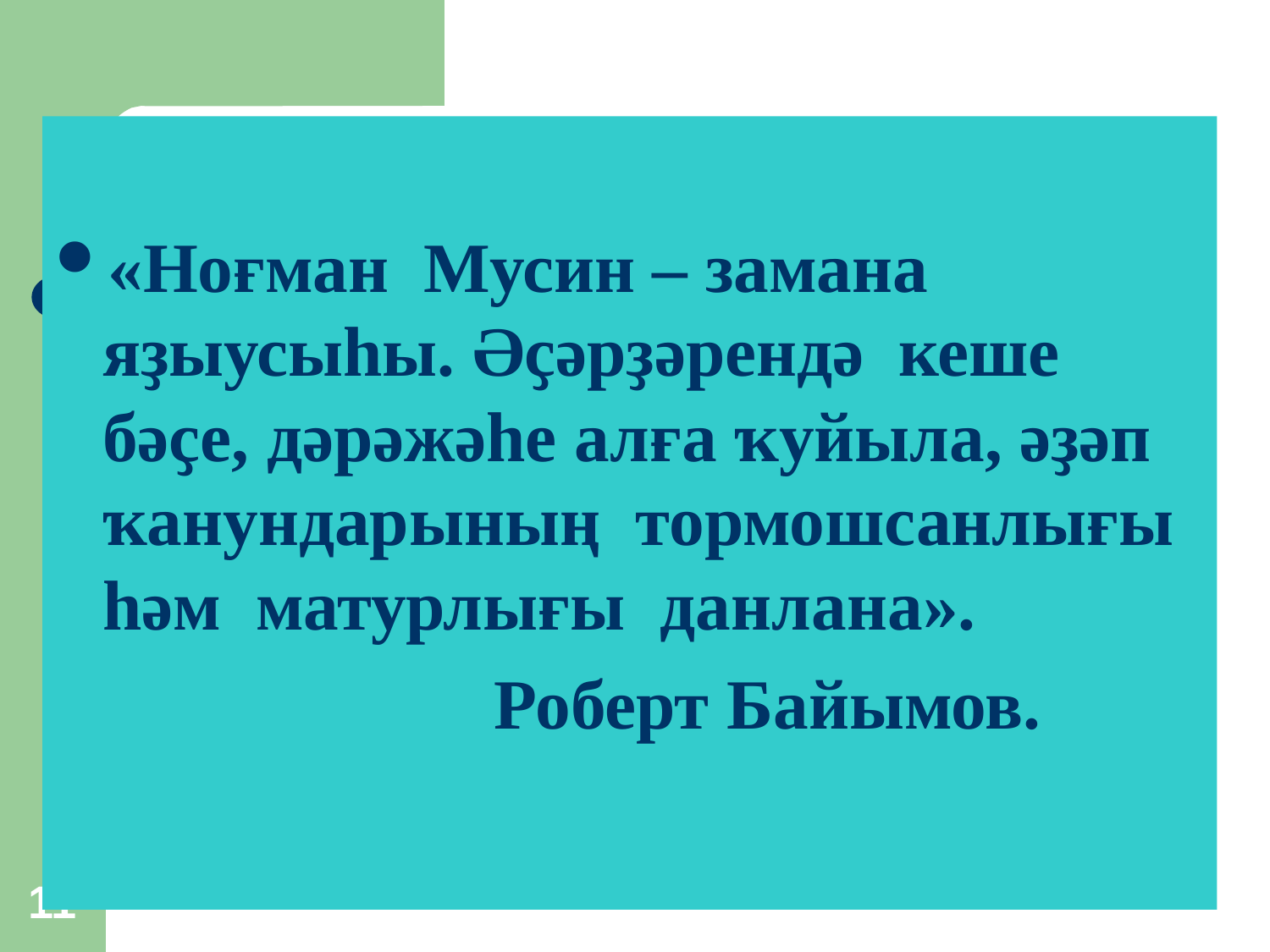

#

«Ноғман  Мусин – замана яҙыусыһы. Әҫәрҙәрендә  кеше бәҫе, дәрәжәһе алға ҡуйыла, әҙәп ҡанундарының  тормошсанлығы һәм  матурлығы  данлана».
                         Роберт Байымов.
11